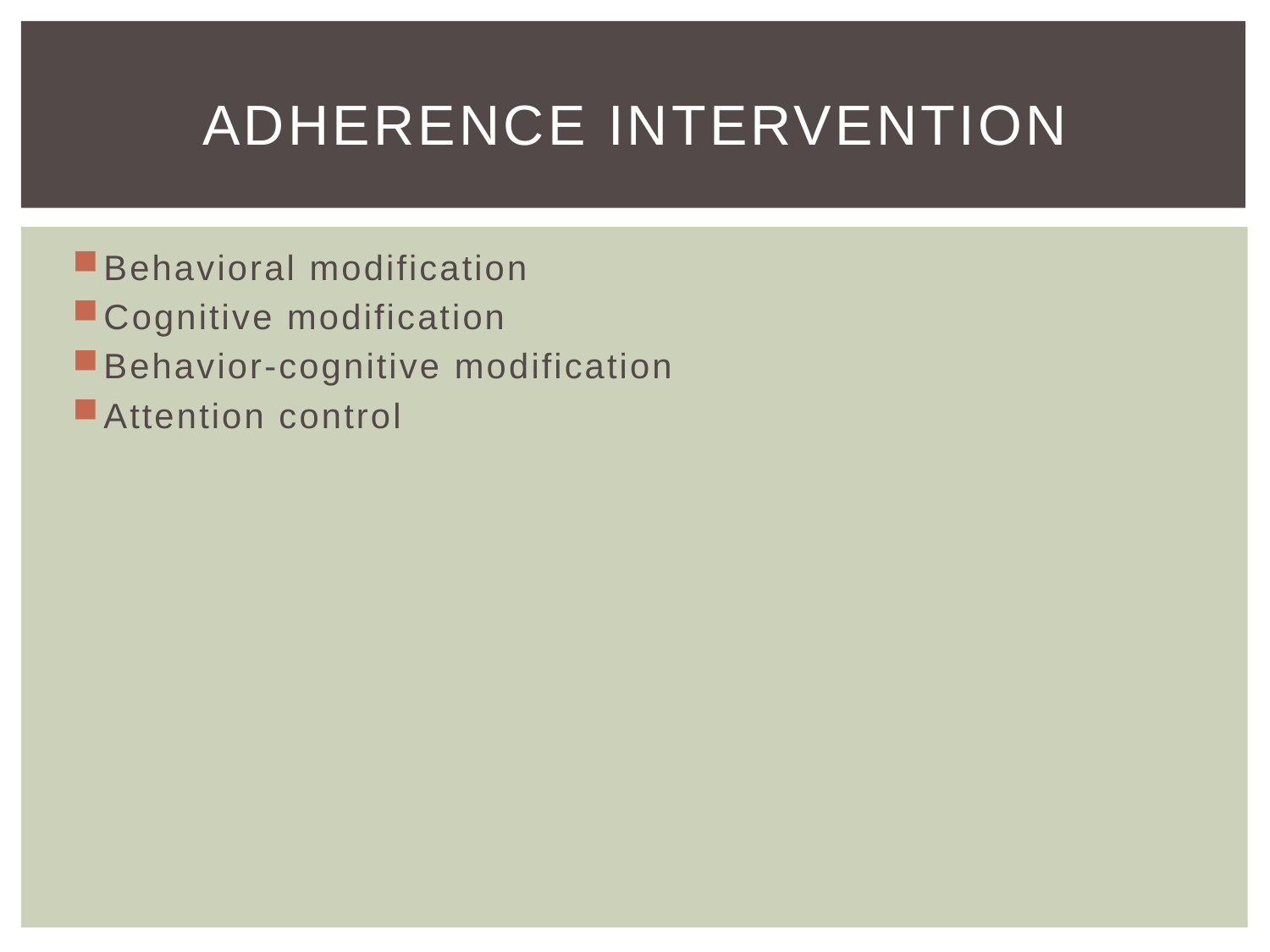

# Adherence intervention
Behavioral modification
Cognitive modification
Behavior-cognitive modification
Attention control